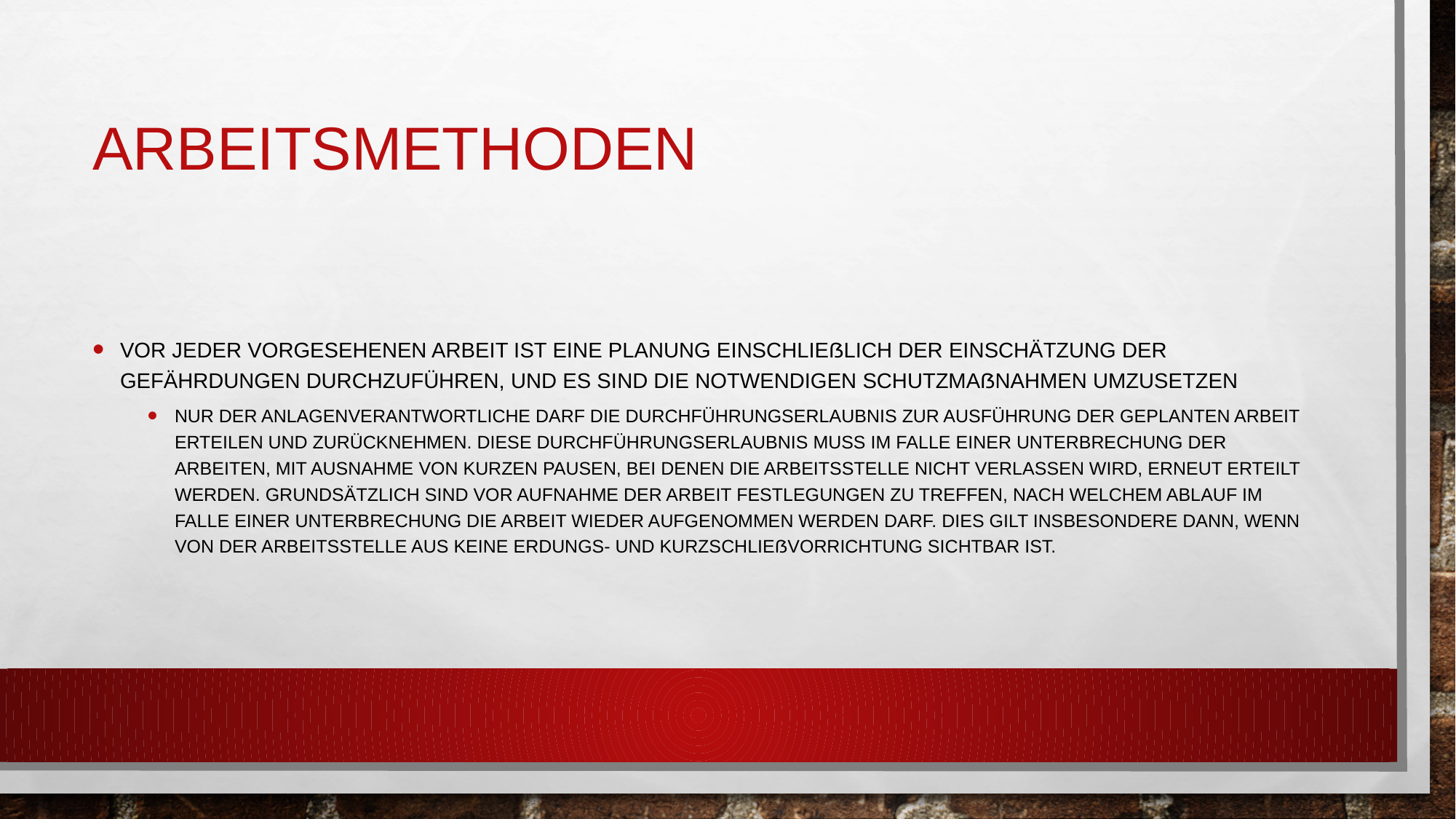

# Arbeitsmethoden
Vor jeder vorgesehenen Arbeit ist eine Planung einschließlich der Einschätzung der Gefährdungen durchzuführen, und es sind die notwendigen Schutzmaßnahmen umzusetzen
Nur der Anlagenverantwortliche darf die Durchführungserlaubnis zur Ausführung der geplanten Arbeit erteilen und zurücknehmen. Diese Durchführungserlaubnis muss im Falle einer Unterbrechung der Arbeiten, mit Ausnahme von kurzen Pausen, bei denen die Arbeitsstelle nicht verlassen wird, erneut erteilt werden. Grundsätzlich sind vor Aufnahme der Arbeit Festlegungen zu treffen, nach welchem Ablauf im Falle einer Unterbrechung die Arbeit wieder aufgenommen werden darf. Dies gilt insbesondere dann, wenn von der Arbeitsstelle aus keine Erdungs- und Kurzschließvorrichtung sichtbar ist.